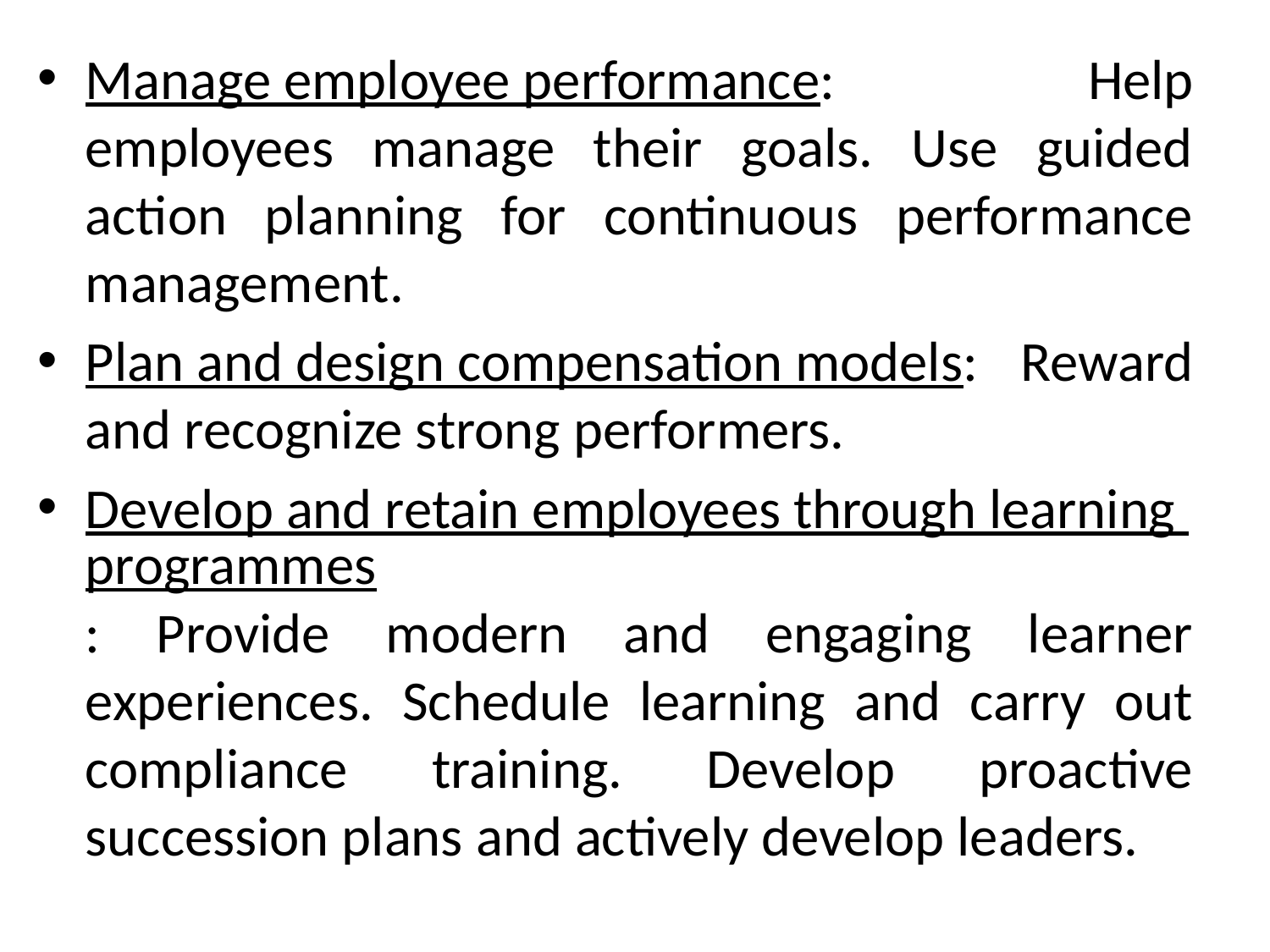

Manage employee performance: Help employees manage their goals. Use guided action planning for continuous performance management.
Plan and design compensation models: Reward and recognize strong performers.
Develop and retain employees through learning programmes: Provide modern and engaging learner experiences. Schedule learning and carry out compliance training. Develop proactive succession plans and actively develop leaders.